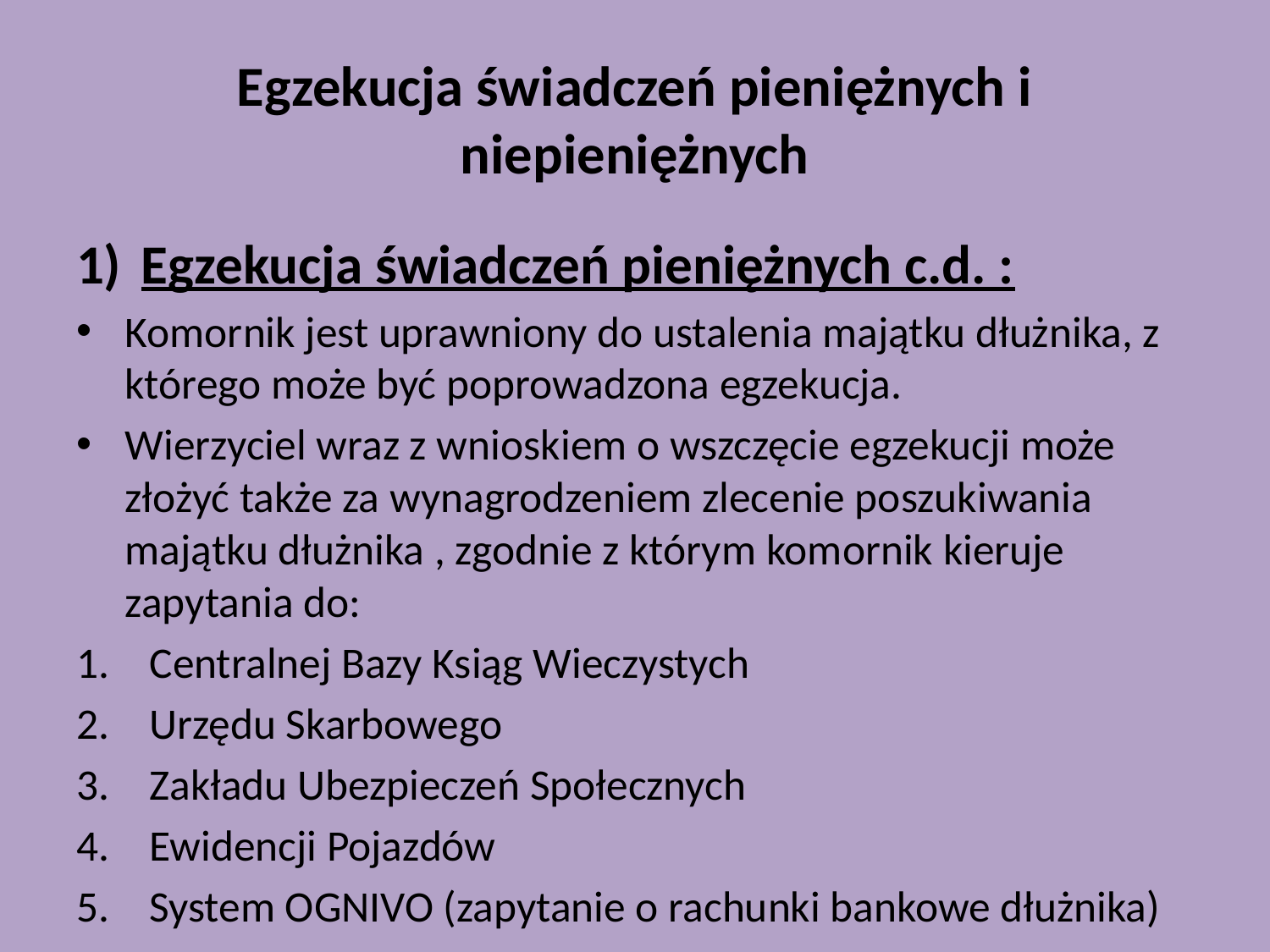

# Egzekucja świadczeń pieniężnych i niepieniężnych
Egzekucja świadczeń pieniężnych c.d. :
Komornik jest uprawniony do ustalenia majątku dłużnika, z którego może być poprowadzona egzekucja.
Wierzyciel wraz z wnioskiem o wszczęcie egzekucji może złożyć także za wynagrodzeniem zlecenie poszukiwania majątku dłużnika , zgodnie z którym komornik kieruje zapytania do:
Centralnej Bazy Ksiąg Wieczystych
Urzędu Skarbowego
Zakładu Ubezpieczeń Społecznych
Ewidencji Pojazdów
System OGNIVO (zapytanie o rachunki bankowe dłużnika)